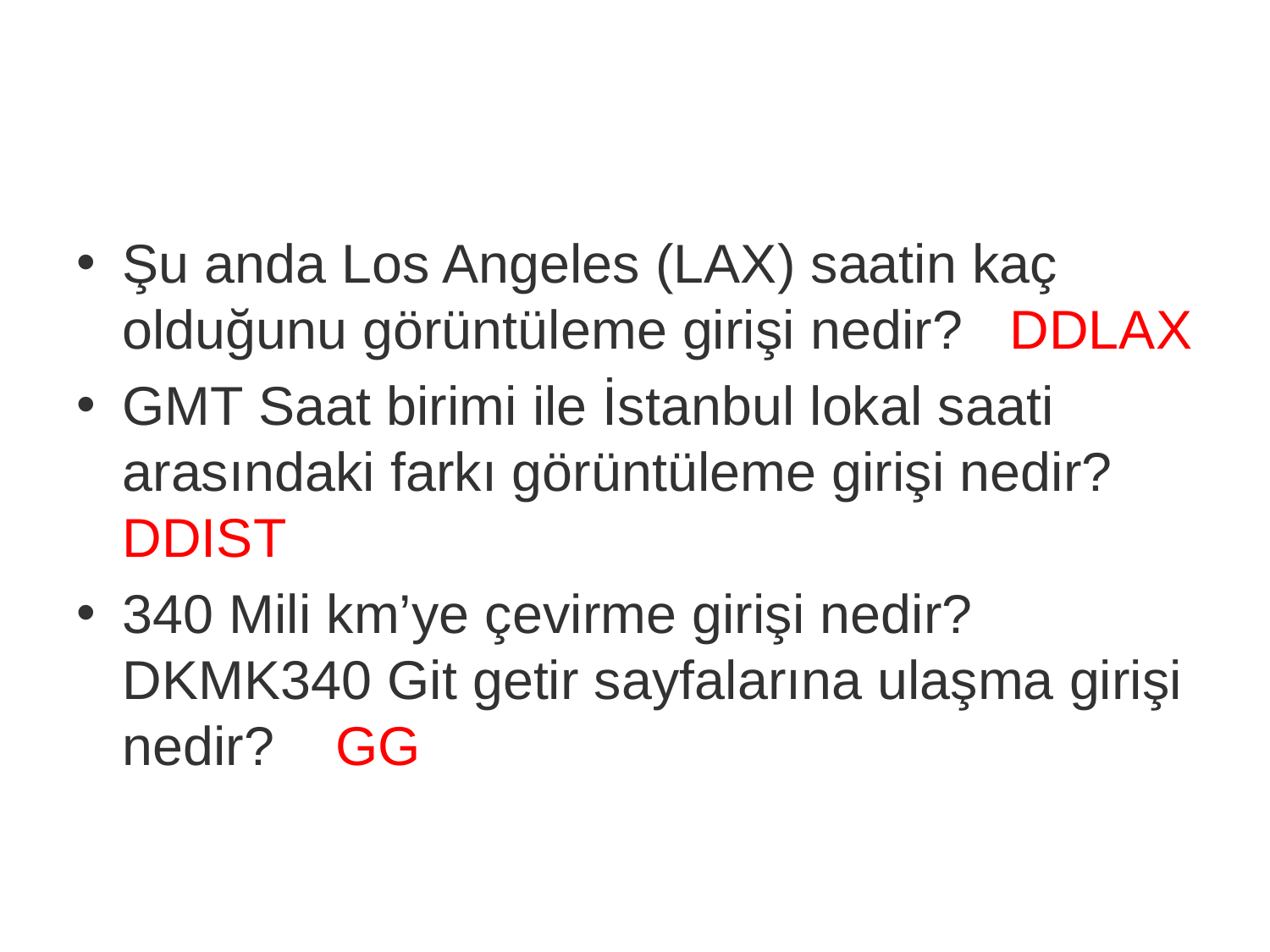

#
Şu anda Los Angeles (LAX) saatin kaç olduğunu görüntüleme girişi nedir?   DDLAX
GMT Saat birimi ile İstanbul lokal saati arasındaki farkı görüntüleme girişi nedir?    DDIST
340 Mili km’ye çevirme girişi nedir?    DKMK340 Git getir sayfalarına ulaşma girişi nedir?    GG